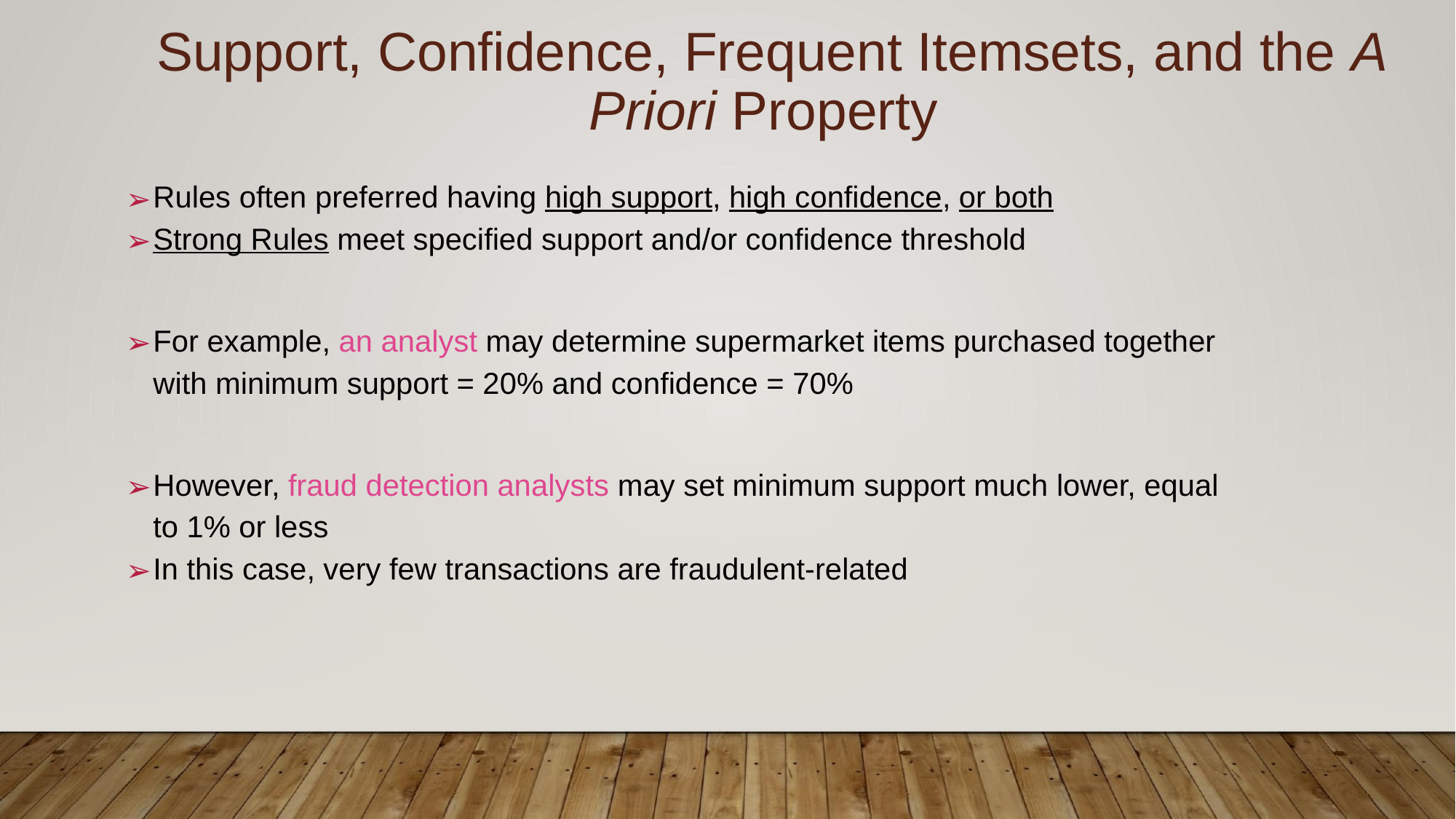

Support, Confidence, Frequent Itemsets, and the A Priori Property

Rules often preferred having high support, high confidence, or both
Strong Rules meet specified support and/or confidence threshold

For example, an analyst may determine supermarket items purchased together with minimum support = 20% and confidence = 70%

However, fraud detection analysts may set minimum support much lower, equal to 1% or less
In this case, very few transactions are fraudulent-related